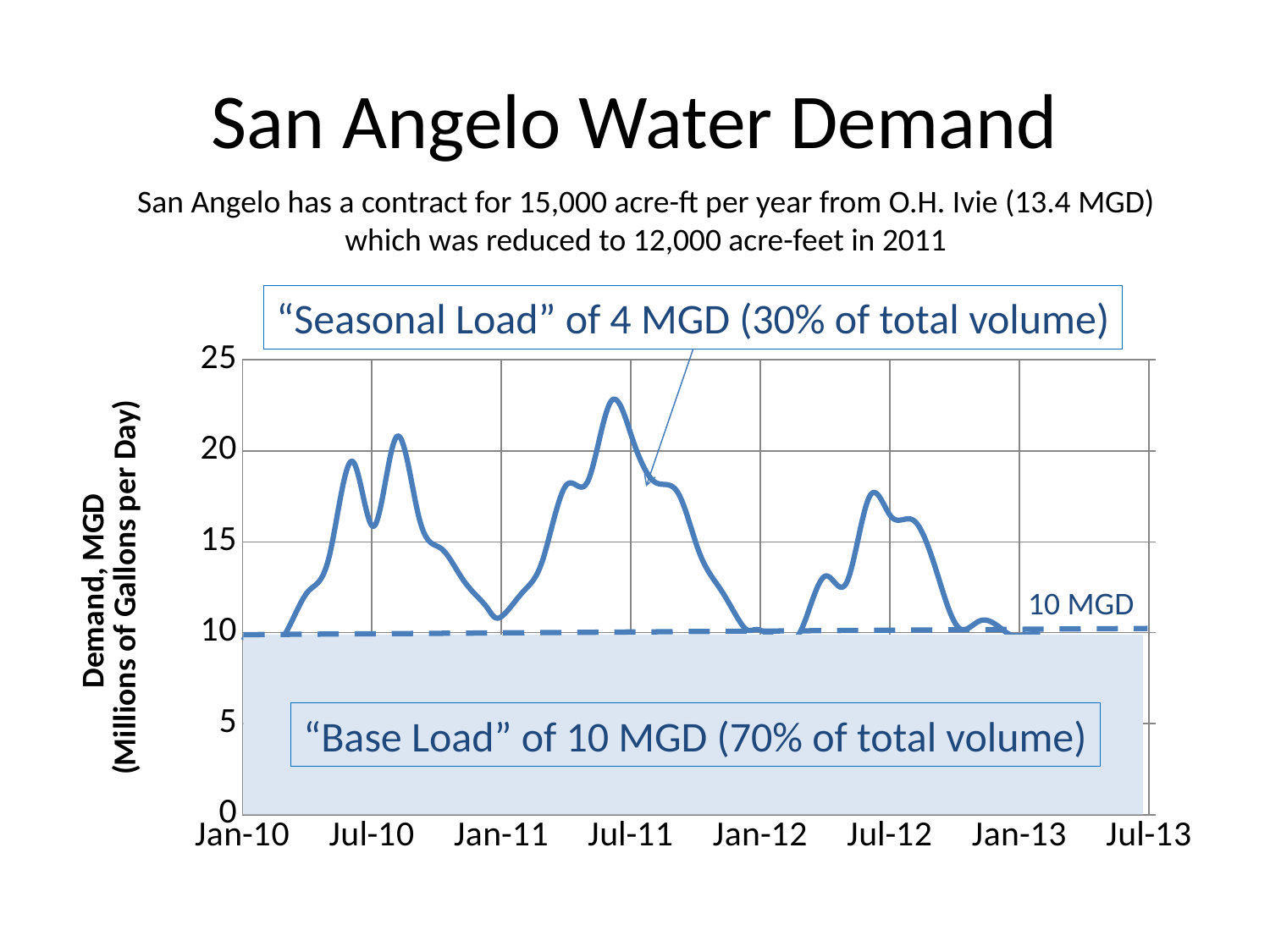

# San Angelo Water Demand
San Angelo has a contract for 15,000 acre-ft per year from O.H. Ivie (13.4 MGD)
which was reduced to 12,000 acre-feet in 2011
“Seasonal Load” of 4 MGD (30% of total volume)

### Chart

| Category | Demand |
|---|---|
10 MGD

“Base Load” of 10 MGD (70% of total volume)